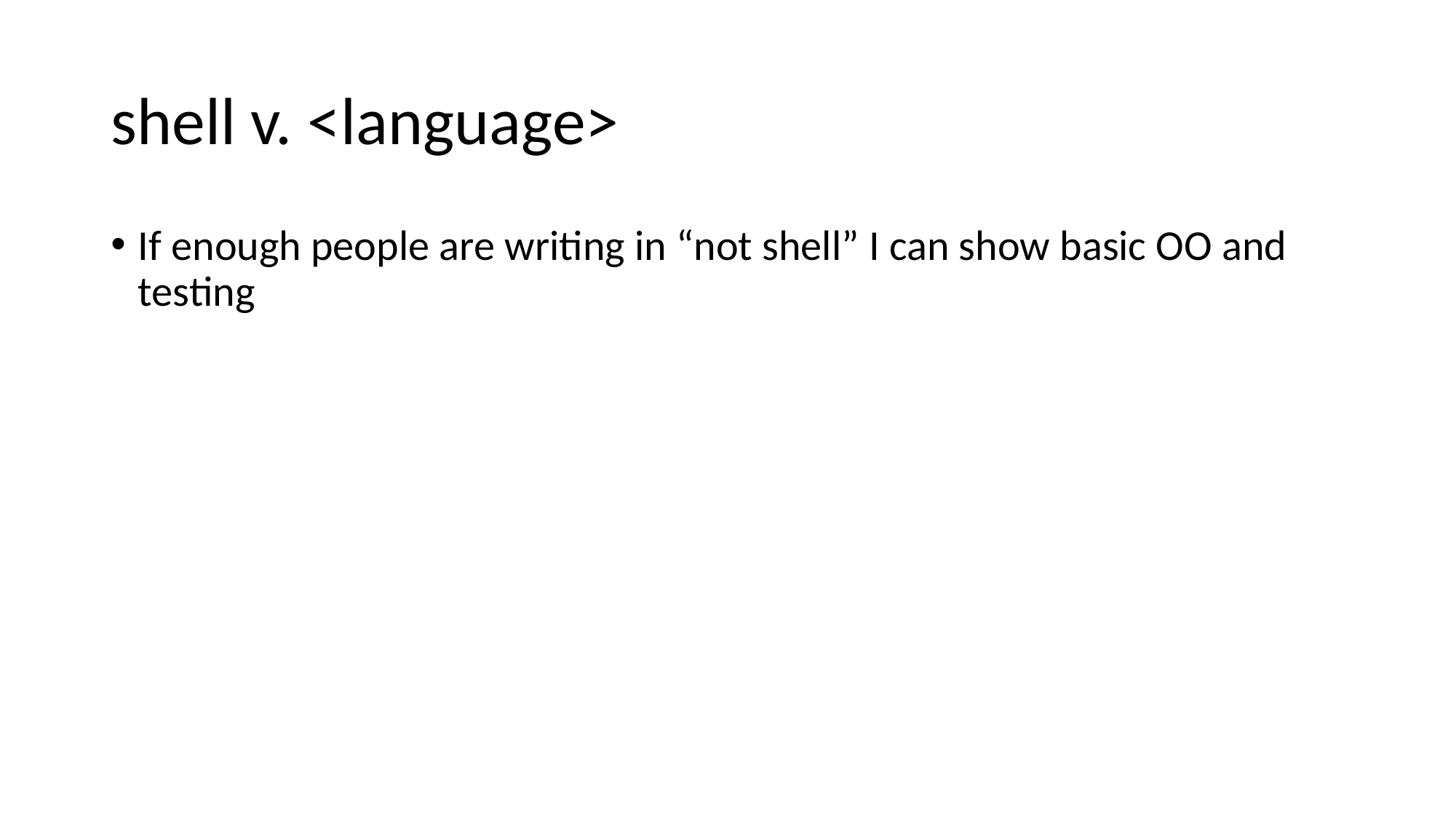

# shell v. <language>
If enough people are writing in “not shell” I can show basic OO and testing